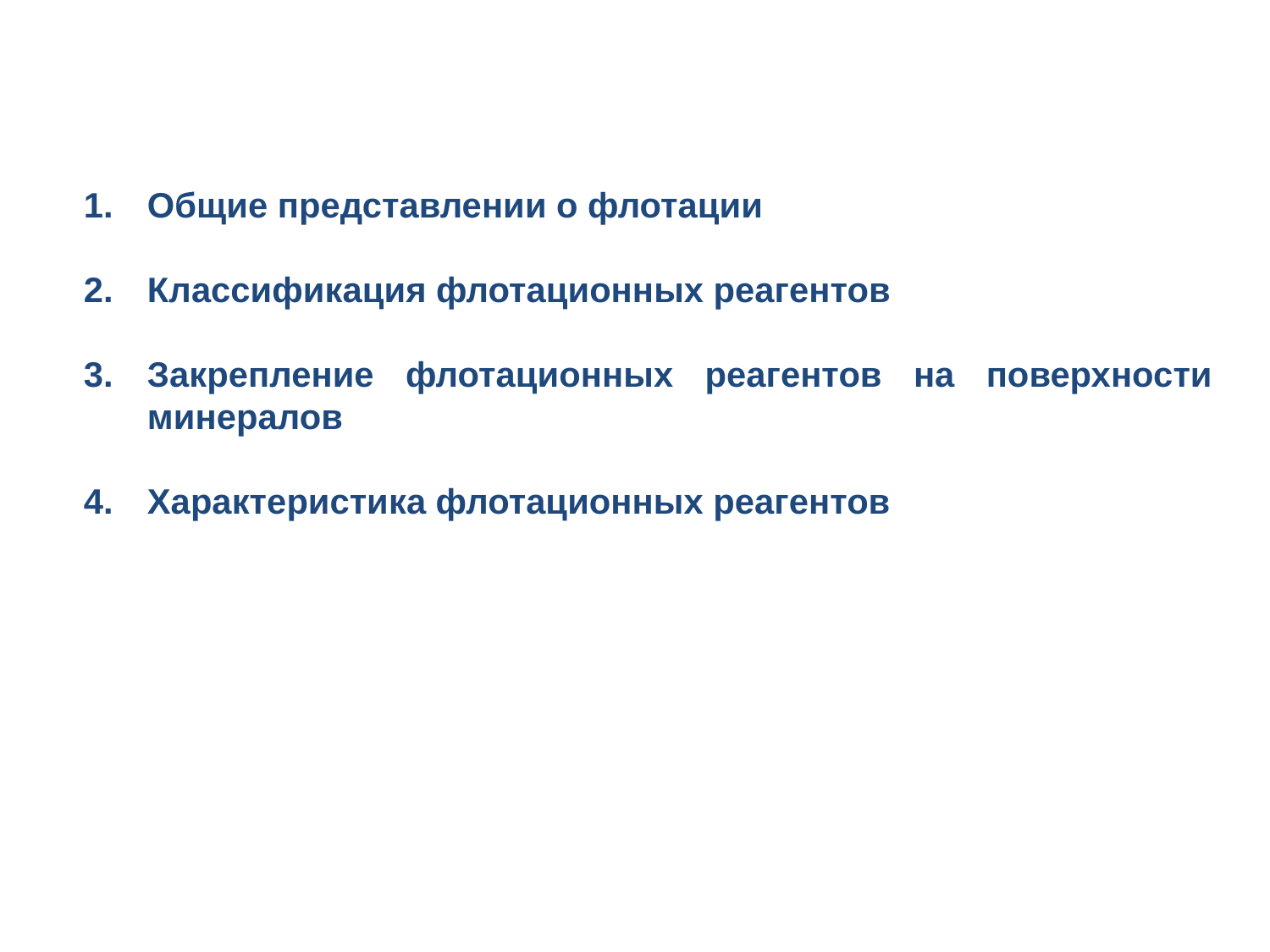

# Содержание
Общие представлении о флотации

Классификация флотационных реагентов

Закрепление флотационных реагентов на поверхности минералов

Характеристика флотационных реагентов